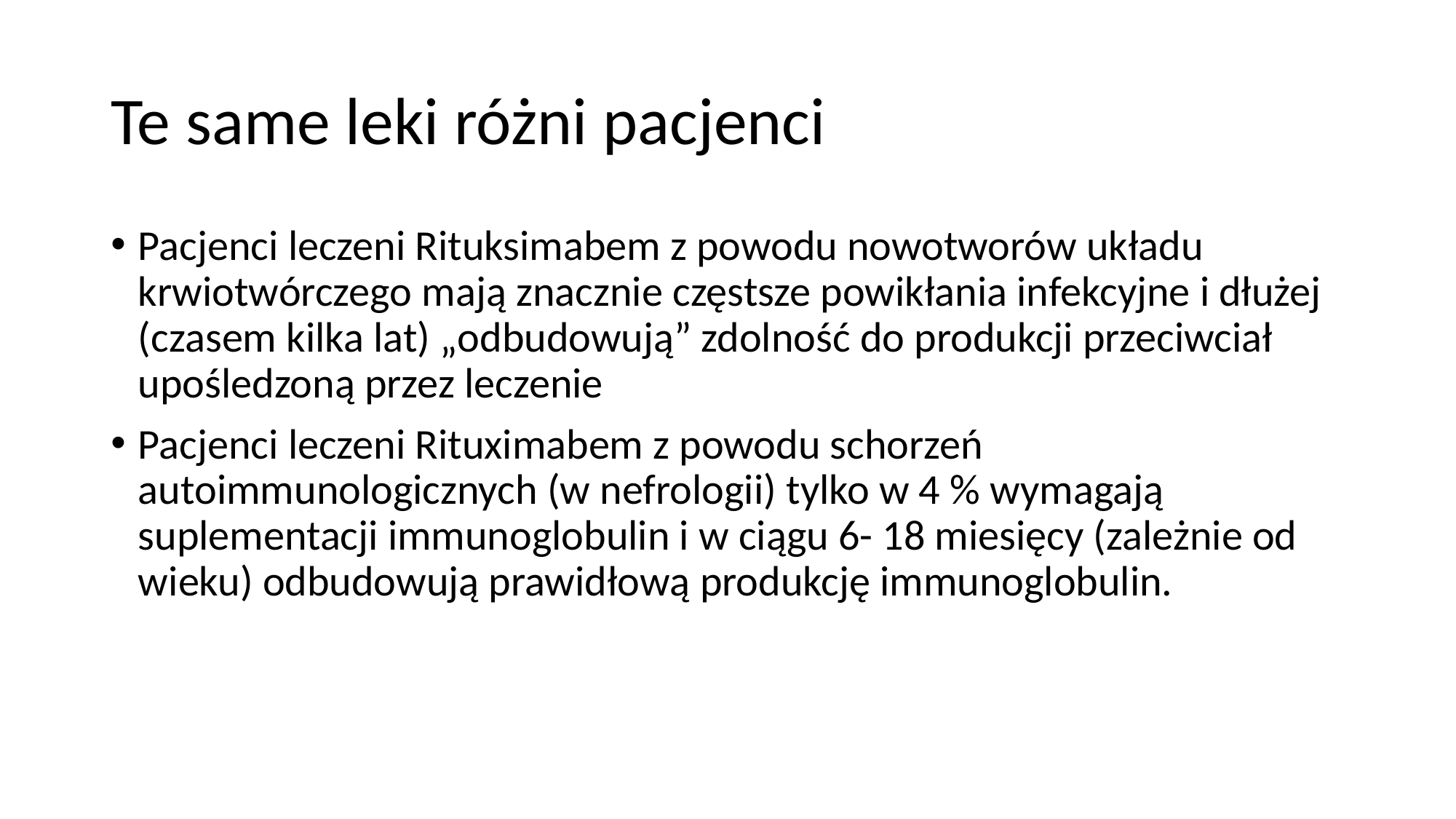

# Te same leki różni pacjenci
Pacjenci leczeni Rituksimabem z powodu nowotworów układu krwiotwórczego mają znacznie częstsze powikłania infekcyjne i dłużej (czasem kilka lat) „odbudowują” zdolność do produkcji przeciwciał upośledzoną przez leczenie
Pacjenci leczeni Rituximabem z powodu schorzeń autoimmunologicznych (w nefrologii) tylko w 4 % wymagają suplementacji immunoglobulin i w ciągu 6- 18 miesięcy (zależnie od wieku) odbudowują prawidłową produkcję immunoglobulin.